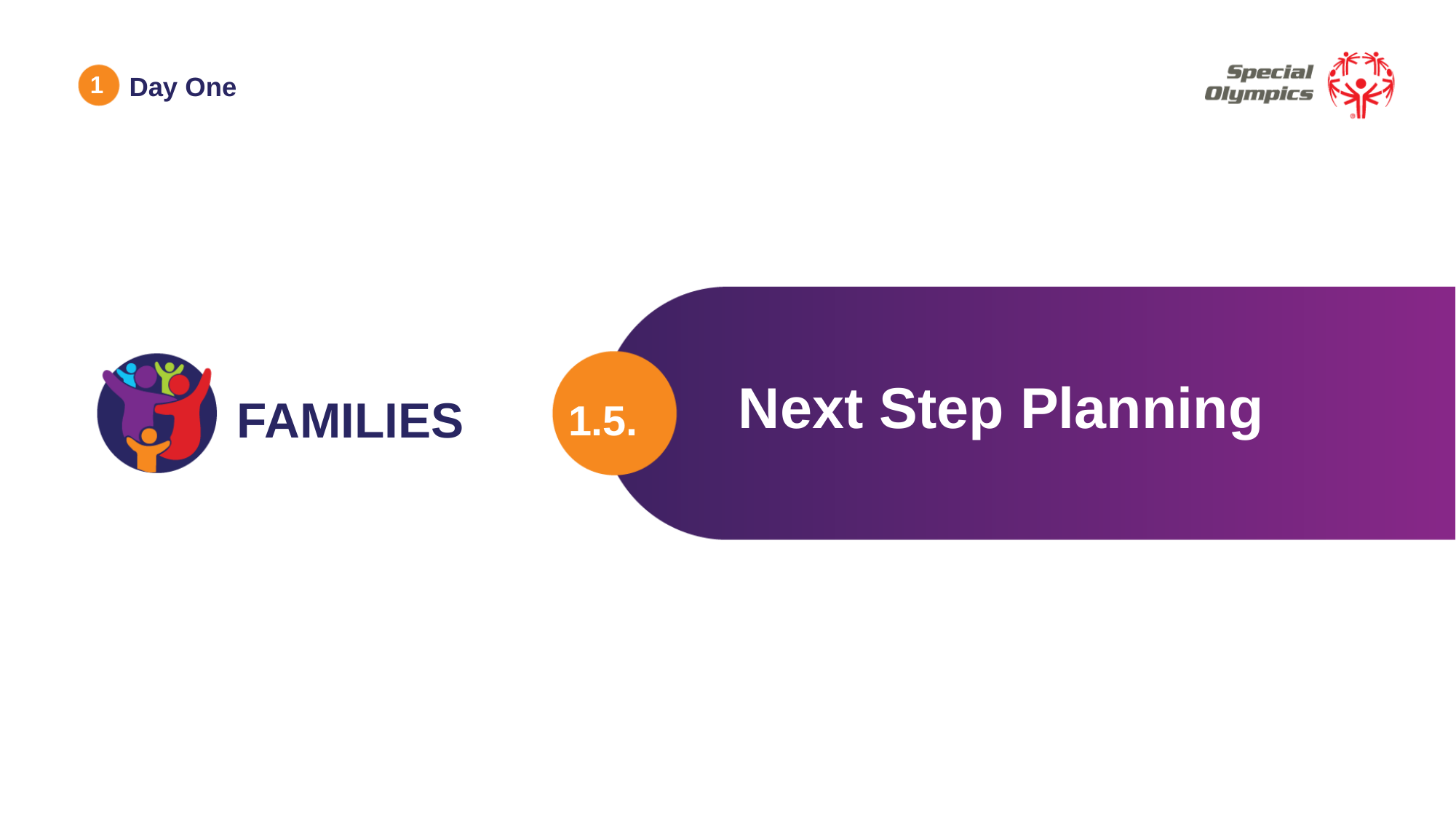

1
Day One
Next Step Planning
1.5.